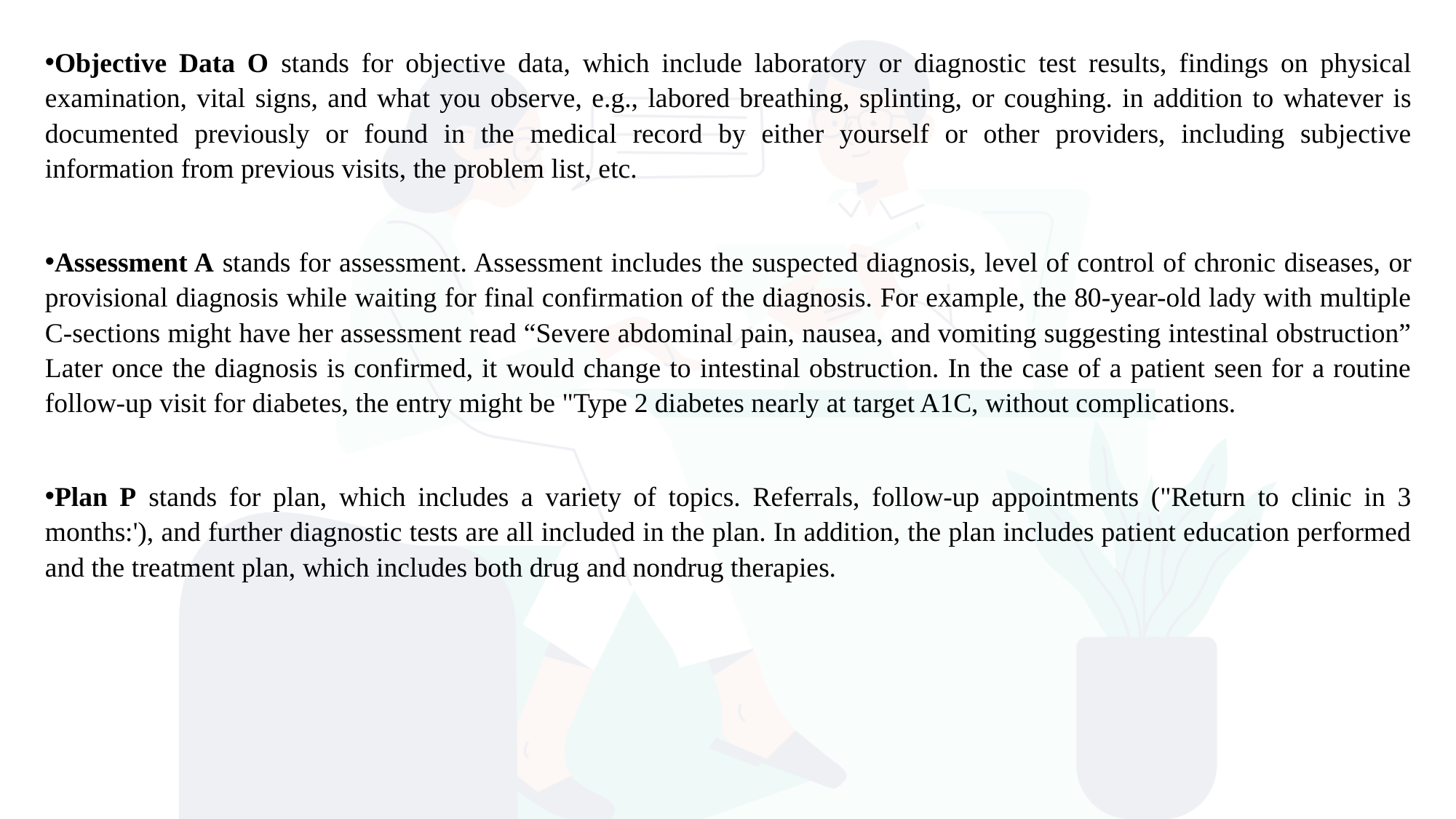

Objective Data O stands for objective data, which include laboratory or diagnostic test results, findings on physical examination, vital signs, and what you observe, e.g., labored breathing, splinting, or coughing. in addition to whatever is documented previously or found in the medical record by either yourself or other providers, including subjective information from previous visits, the problem list, etc.

Assessment A stands for assessment. Assessment includes the suspected diagnosis, level of control of chronic diseases, or provisional diagnosis while waiting for final confirmation of the diagnosis. For example, the 80-year-old lady with multiple C-sections might have her assessment read “Severe abdominal pain, nausea, and vomiting suggesting intestinal obstruction” Later once the diagnosis is confirmed, it would change to intestinal obstruction. In the case of a patient seen for a routine follow-up visit for diabetes, the entry might be "Type 2 diabetes nearly at target A1C, without complications.

Plan P stands for plan, which includes a variety of topics. Referrals, follow-up appointments ("Return to clinic in 3 months:'), and further diagnostic tests are all included in the plan. In addition, the plan includes patient education performed and the treatment plan, which includes both drug and nondrug therapies.